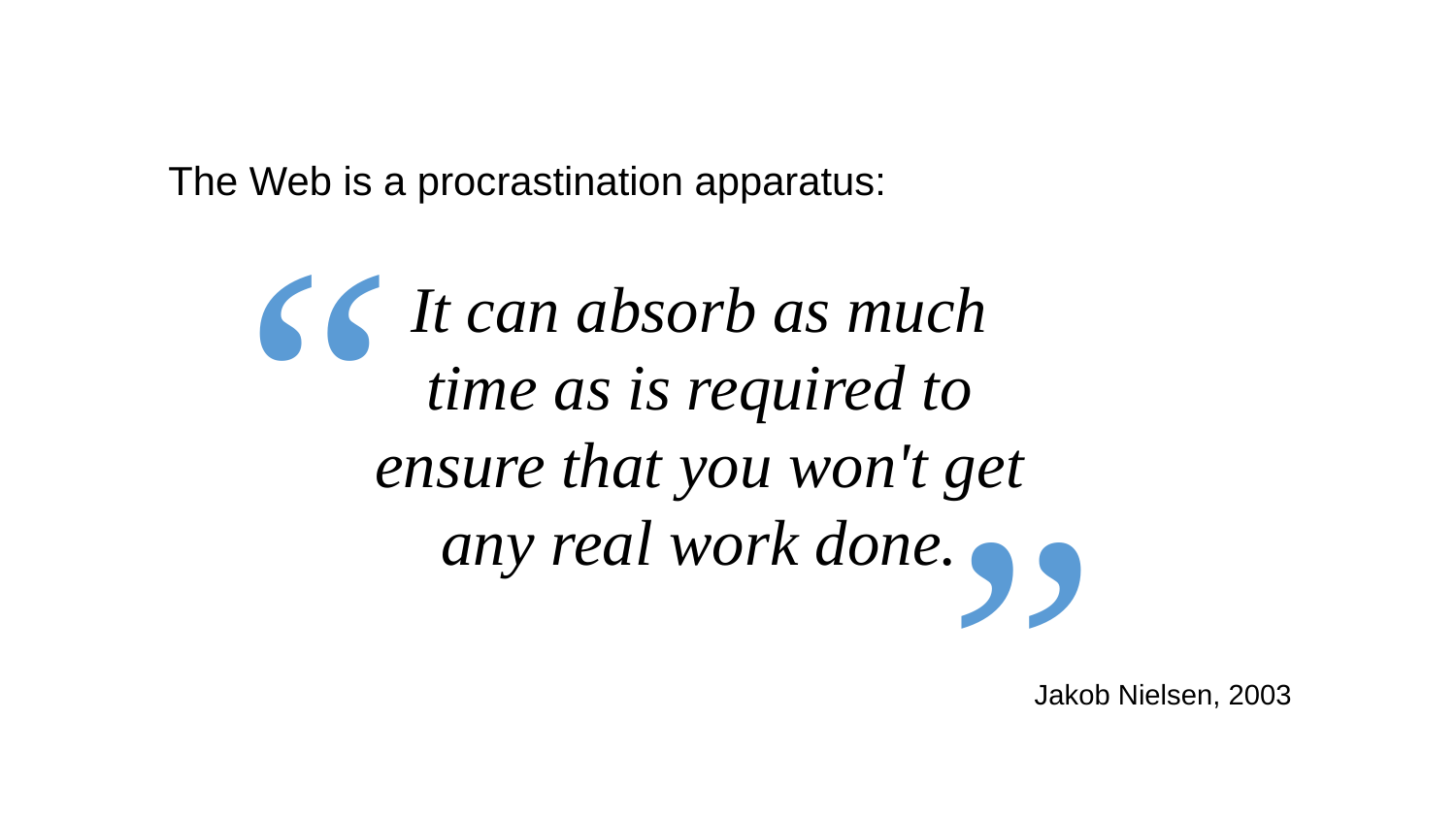

The Web is a procrastination apparatus:
“
It can absorb as much time as is required to ensure that you won't get any real work done.
”
Jakob Nielsen, 2003